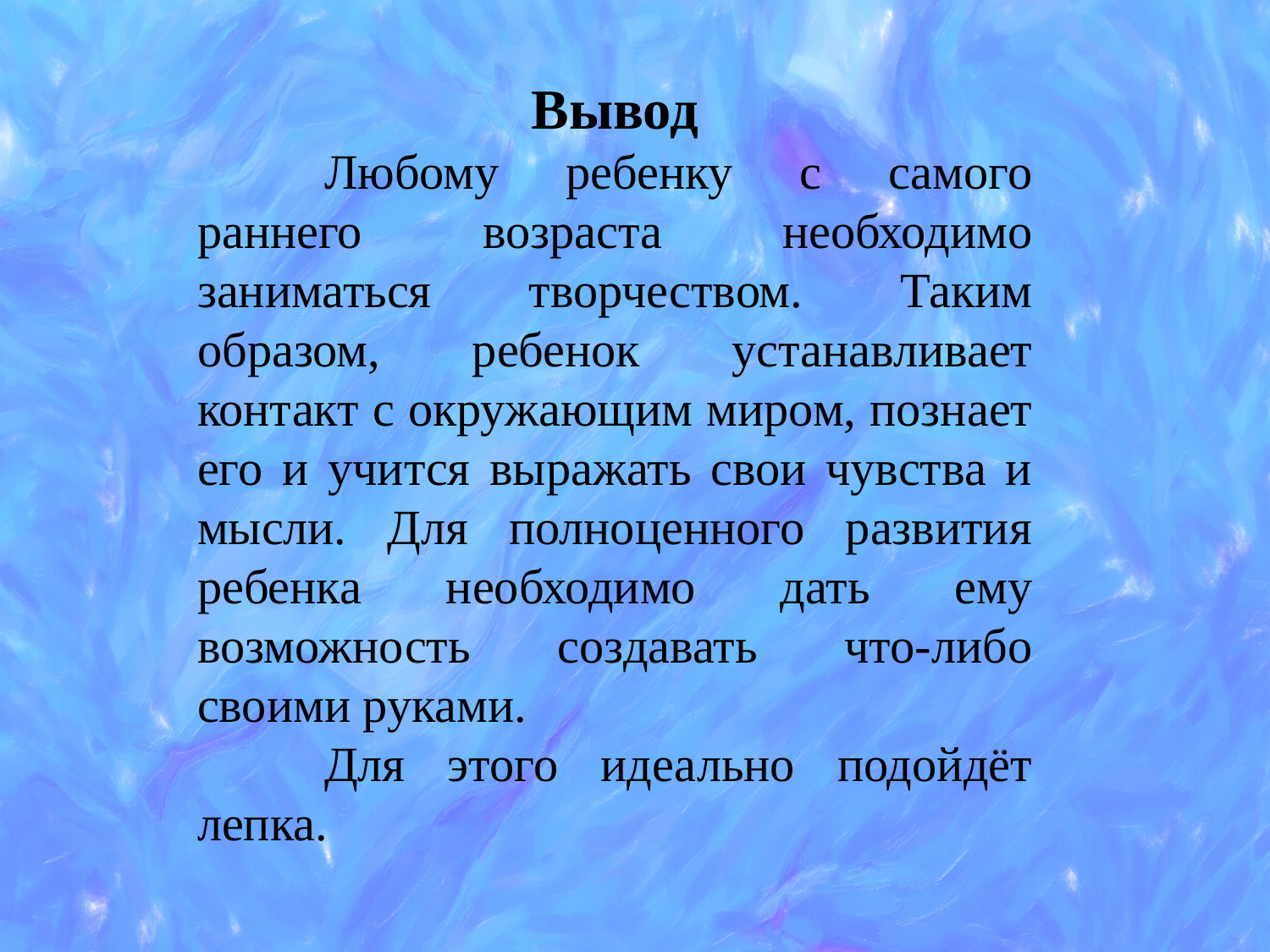

Вывод
	Любому ребенку с самого раннего возраста необходимо заниматься творчеством. Таким образом, ребенок устанавливает контакт с окружающим миром, познает его и учится выражать свои чувства и мысли. Для полноценного развития ребенка необходимо дать ему возможность создавать что-либо своими руками.
	Для этого идеально подойдёт лепка.